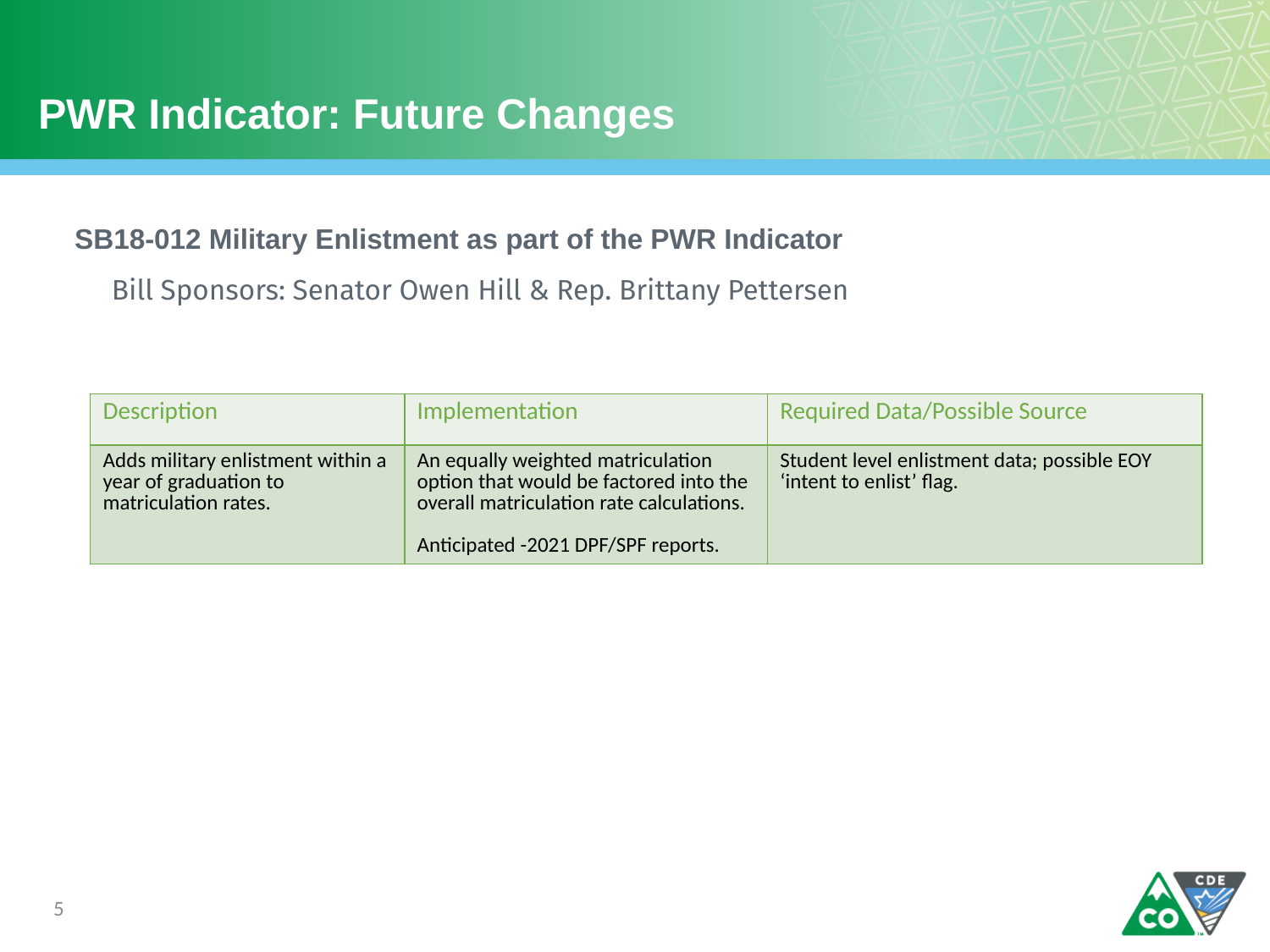

# PWR Indicator: Future Changes
SB18-012 Military Enlistment as part of the PWR Indicator
     Bill Sponsors: Senator Owen Hill & Rep. Brittany Pettersen

| Description | Implementation | Required Data/Possible Source |
| --- | --- | --- |
| Adds military enlistment within a year of graduation to matriculation rates. | An equally weighted matriculation option that would be factored into the overall matriculation rate calculations. Anticipated -2021 DPF/SPF reports. | Student level enlistment data; possible EOY ‘intent to enlist’ flag. |
5